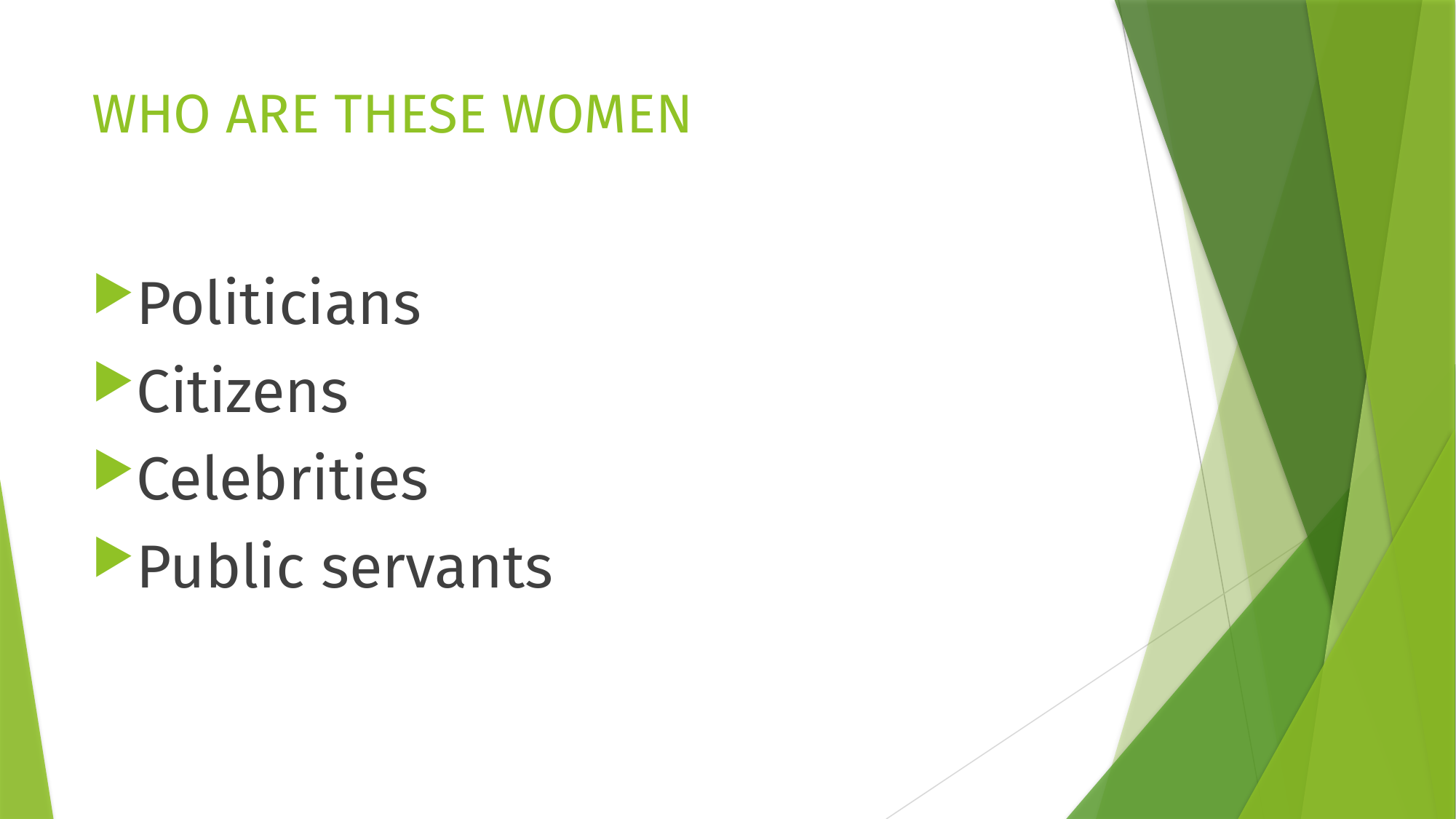

# WHO ARE THESE WOMEN
Politicians
Citizens
Celebrities
Public servants